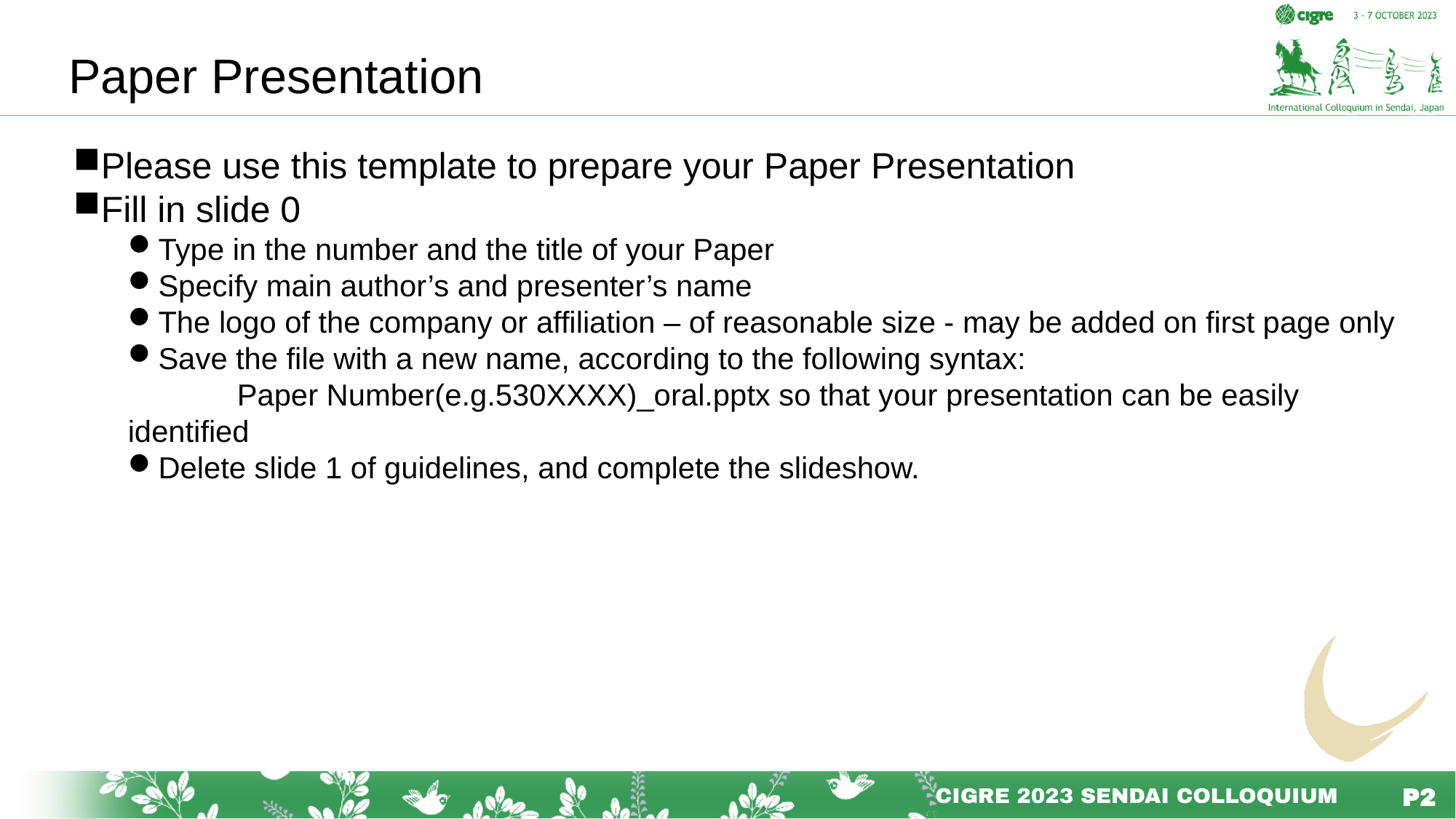

# Paper Presentation
Please use this template to prepare your Paper Presentation
Fill in slide 0
Type in the number and the title of your Paper
Specify main author’s and presenter’s name
The logo of the company or affiliation – of reasonable size - may be added on first page only
Save the file with a new name, according to the following syntax:
	Paper Number(e.g.530XXXX)_oral.pptx so that your presentation can be easily identified
Delete slide 1 of guidelines, and complete the slideshow.

P2